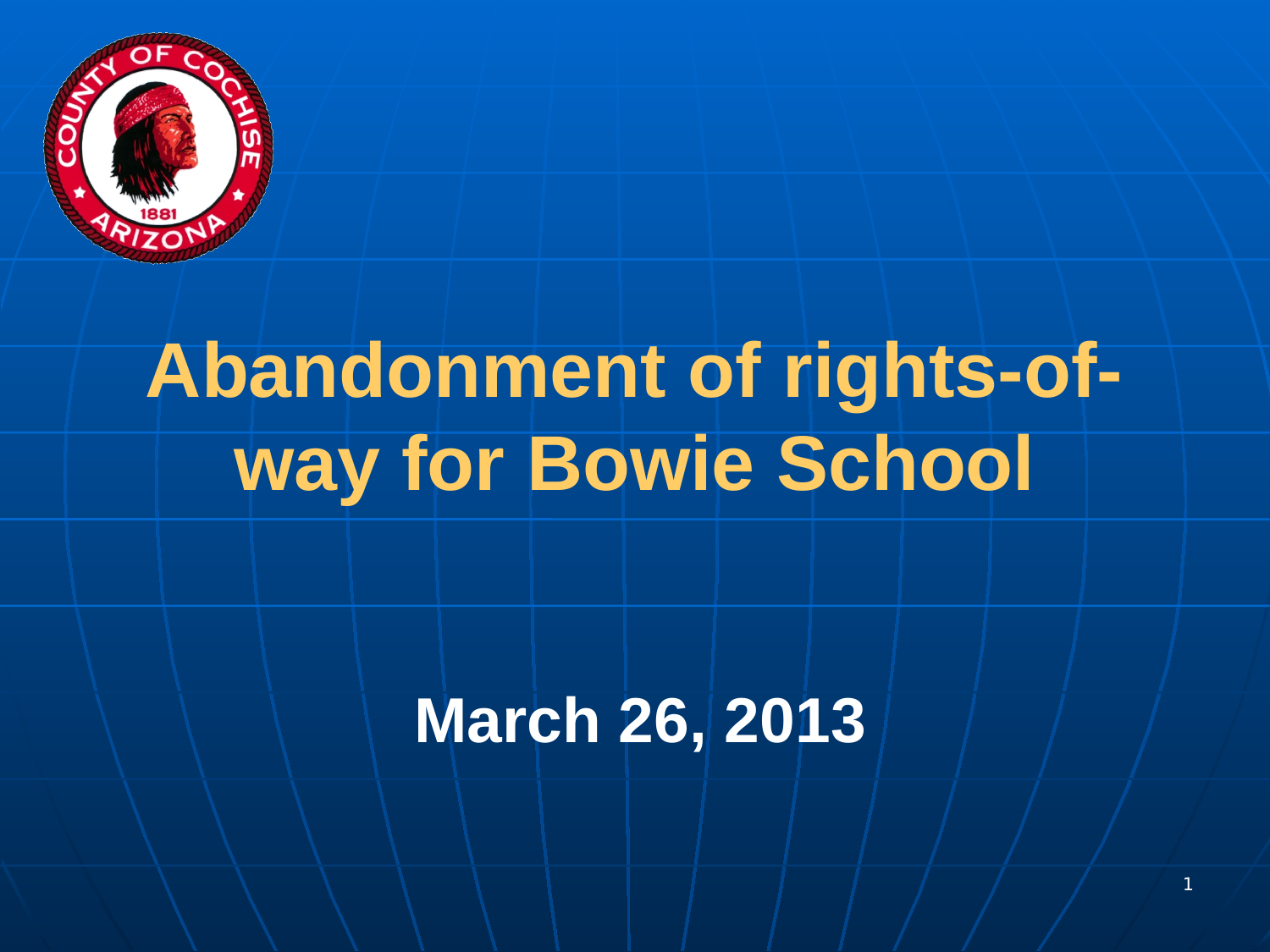

# Abandonment of rights-of-way for Bowie School
March 26, 2013
1